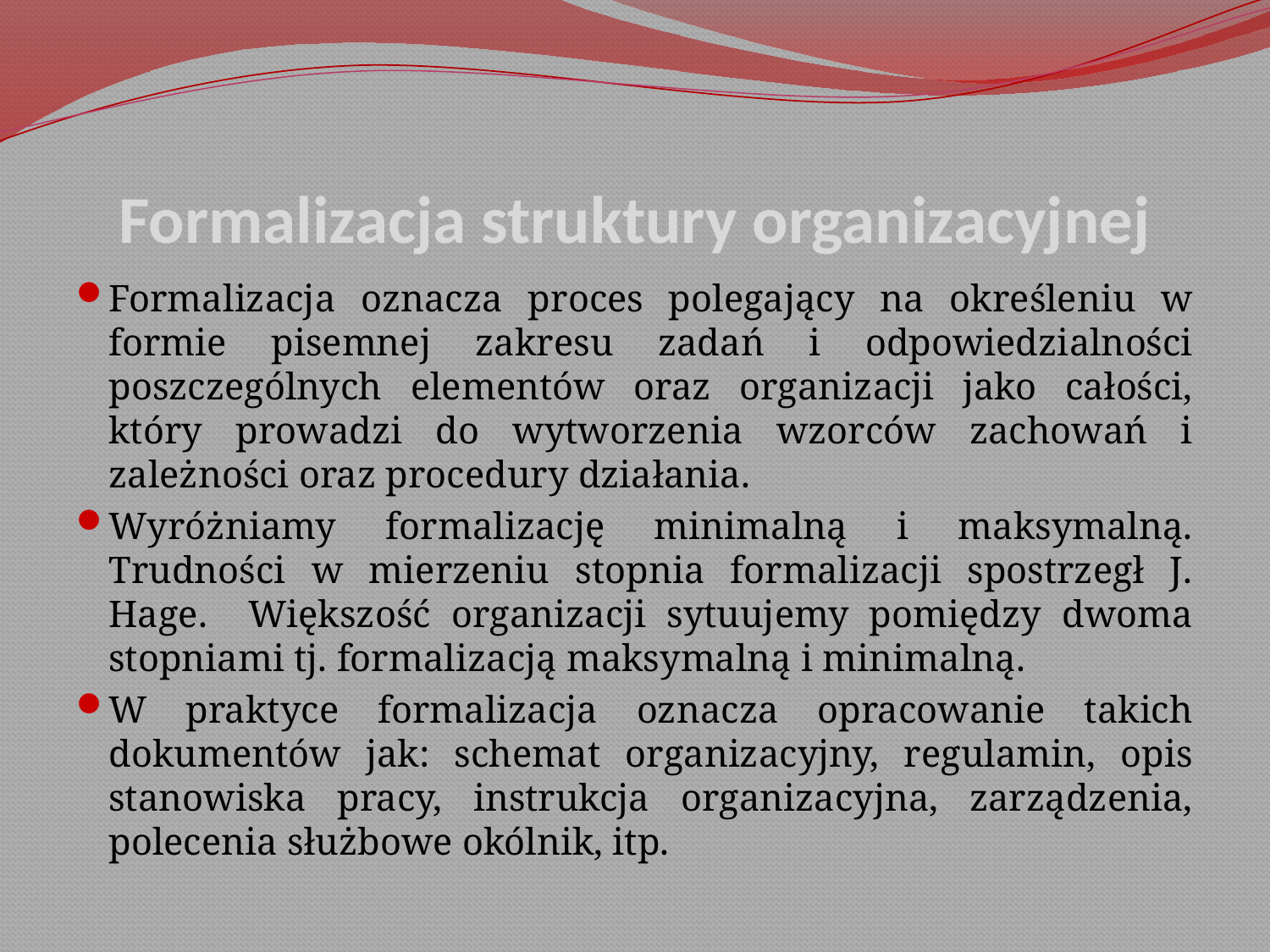

# Formalizacja struktury organizacyjnej
Formalizacja oznacza proces polegający na określeniu w formie pisemnej zakresu zadań i odpowiedzialności poszczególnych elementów oraz organizacji jako całości, który prowadzi do wytworzenia wzorców zachowań i zależności oraz procedury działania.
Wyróżniamy formalizację minimalną i maksymalną. Trudności w mierzeniu stopnia formalizacji spostrzegł J. Hage.  Większość organizacji sytuujemy pomiędzy dwoma stopniami tj. formalizacją maksymalną i minimalną.
W praktyce formalizacja oznacza opracowanie takich dokumentów jak: schemat organizacyjny, regulamin, opis stanowiska pracy, instrukcja organizacyjna, zarządzenia, polecenia służbowe okólnik, itp.